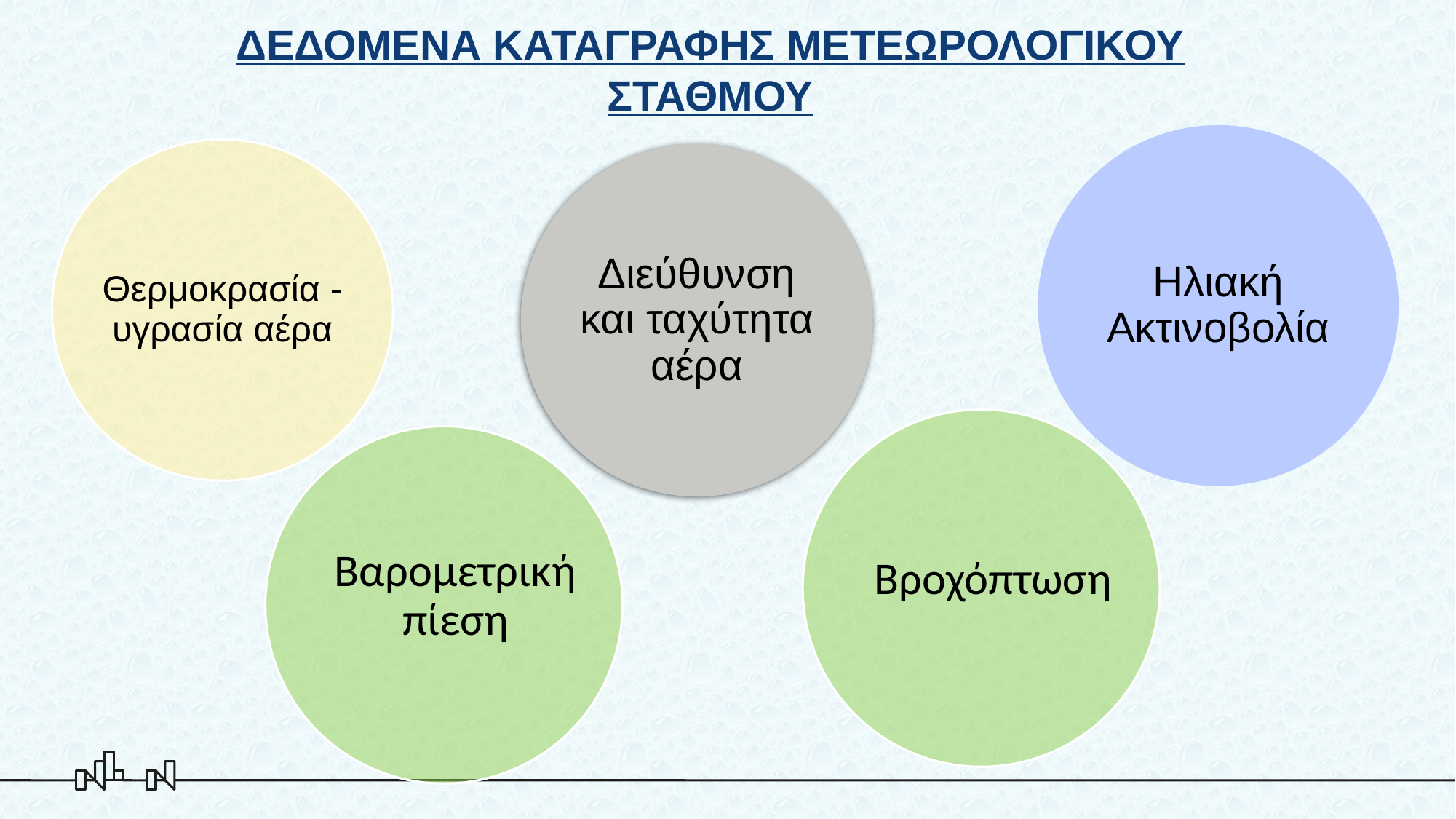

# ΔΕΔΟΜΕΝΑ ΚΑΤΑΓΡΑΦΗΣ ΜΕΤΕΩΡΟΛΟΓΙΚΟΥ ΣΤΑΘΜΟΥ
Ηλιακή Ακτινοβολία
Θερμοκρασία - υγρασία αέρα
Διεύθυνση και ταχύτητα αέρα

Βροχόπτωση

Βαρομετρική πίεση